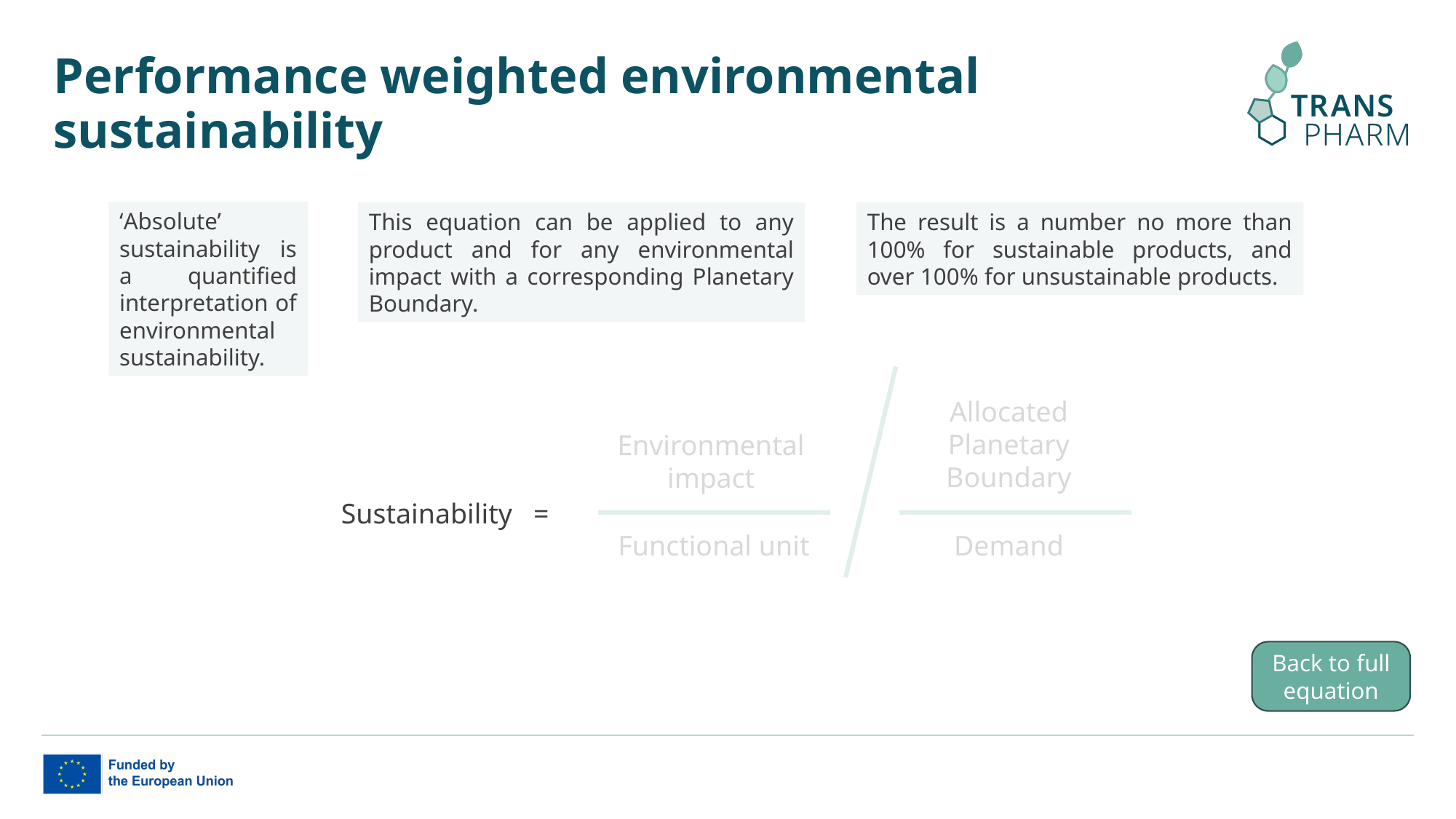

# Performance weighted environmental sustainability
‘Absolute’ sustainability is a quantified interpretation of environmental sustainability.
This equation can be applied to any product and for any environmental impact with a corresponding Planetary Boundary.
The result is a number no more than 100% for sustainable products, and over 100% for unsustainable products.

Allocated Planetary Boundary
Environmental impact
Sustainability   =
Functional unit
Demand
Back to full equation